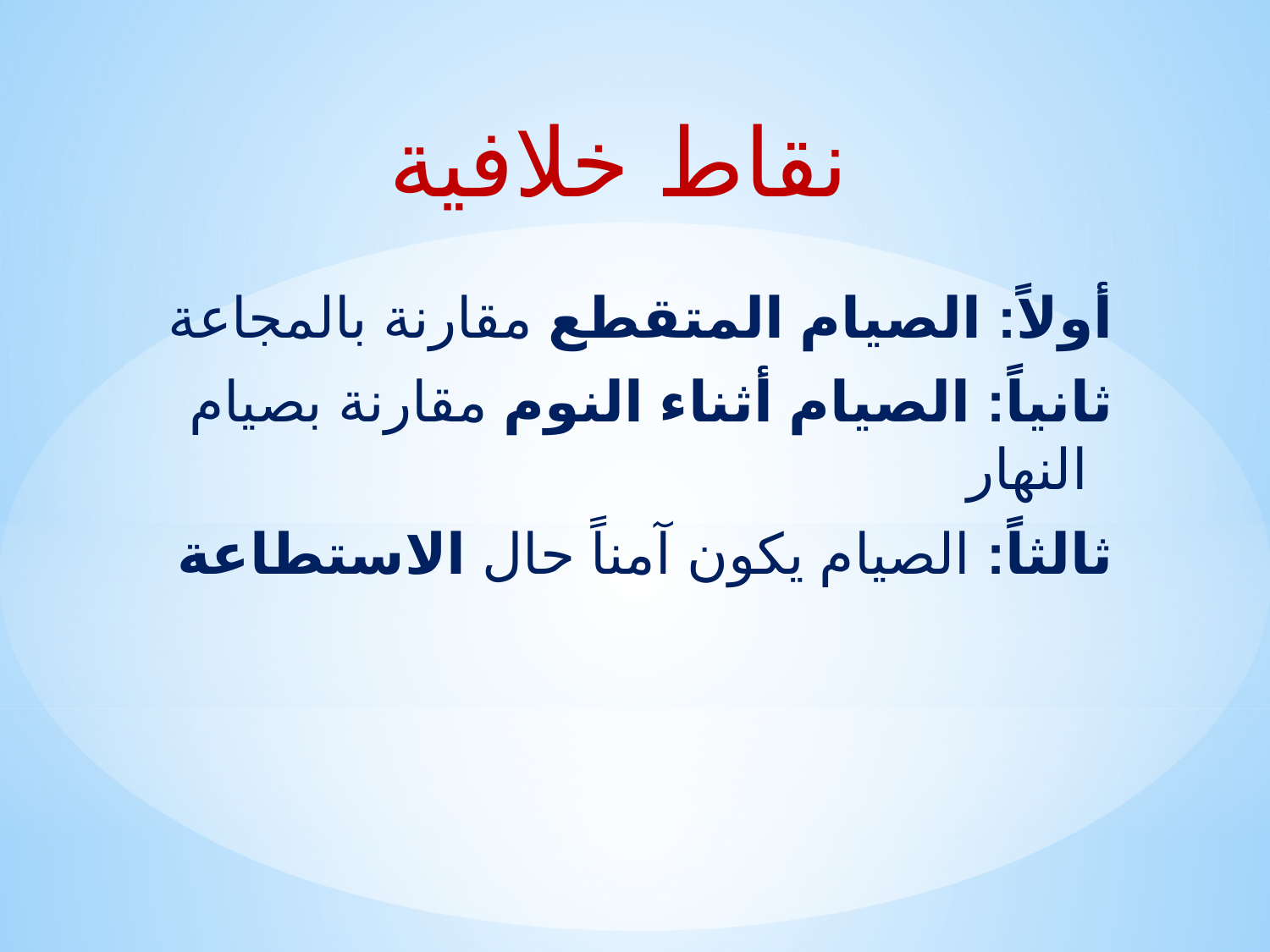

# نقاط خلافية
أولاً: الصيام المتقطع مقارنة بالمجاعة
ثانياً: الصيام أثناء النوم مقارنة بصيام النهار
ثالثاً: الصيام يكون آمناً حال الاستطاعة